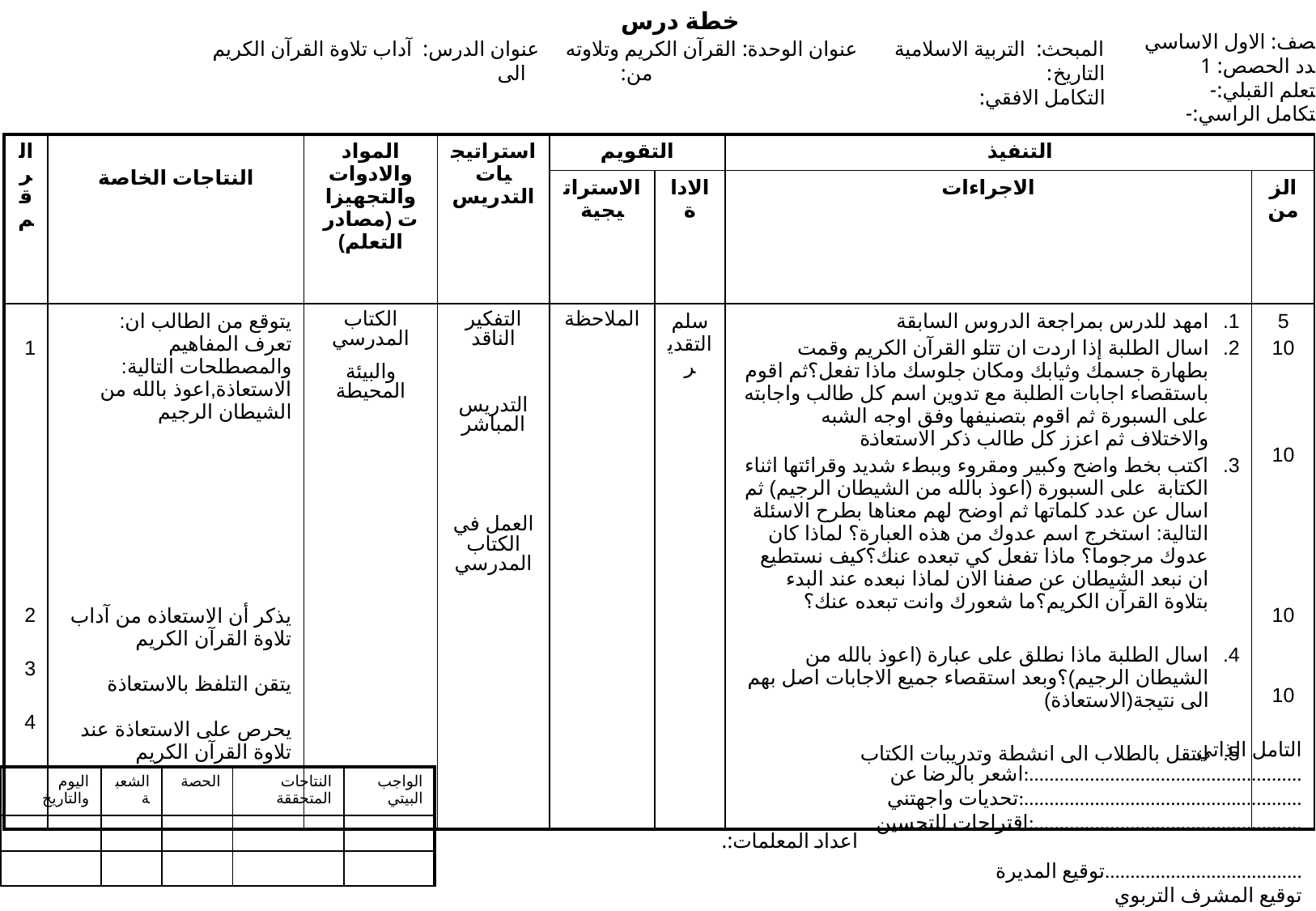

خطة درس
 الصف: الاول الاساسي
 عدد الحصص: 1
 التعلم القبلي:-
 التكامل الراسي:-
المبحث:  التربية الاسلامية       عنوان الوحدة: القرآن الكريم وتلاوته     عنوان الدرس:  آداب تلاوة القرآن الكريم
التاريخ:                                                                           من:                  الى
التكامل الافقي:
| الرقم | النتاجات الخاصة | المواد والادوات والتجهيزات (مصادر التعلم) | استراتيجيات التدريس | التقويم |  | التنفيذ |  |
| --- | --- | --- | --- | --- | --- | --- | --- |
|  |  |  |  | الاستراتيجية | الاداة | الاجراءات | الزمن |
| 1 2 3 4 | يتوقع من الطالب ان: تعرف المفاهيم والمصطلحات التالية: الاستعاذة,اعوذ بالله من الشيطان الرجيم يذكر أن الاستعاذه من آداب تلاوة القرآن الكريم يتقن التلفظ بالاستعاذة يحرص على الاستعاذة عند تلاوة القرآن الكريم | الكتاب المدرسي والبيئة المحيطة | التفكير الناقد التدريس المباشر العمل في الكتاب المدرسي | الملاحظة | سلم التقدير | امهد للدرس بمراجعة الدروس السابقة اسال الطلبة إذا اردت ان تتلو القرآن الكريم وقمت بطهارة جسمك وثيابك ومكان جلوسك ماذا تفعل؟ثم اقوم باستقصاء اجابات الطلبة مع تدوين اسم كل طالب واجابته على السبورة ثم اقوم بتصنيفها وفق اوجه الشبه والاختلاف ثم اعزز كل طالب ذكر الاستعاذة اكتب بخط واضح وكبير ومقروء وببطء شديد وقرائتها اثناء الكتابة على السبورة (اعوذ بالله من الشيطان الرجيم) ثم اسال عن عدد كلماتها ثم اوضح لهم معناها بطرح الاسئلة التالية: استخرج اسم عدوك من هذه العبارة؟ لماذا كان عدوك مرجوما؟ ماذا تفعل كي تبعده عنك؟كيف نستطيع ان نبعد الشيطان عن صفنا الان لماذا نبعده عند البدء بتلاوة القرآن الكريم؟ما شعورك وانت تبعده عنك؟ اسال الطلبة ماذا نطلق على عبارة (اعوذ بالله من الشيطان الرجيم)؟وبعد استقصاء جميع الاجابات اصل بهم الى نتيجة(الاستعاذة) انتقل بالطلاب الى انشطة وتدريبات الكتاب | 5 10 10 10 10 |
              التامل الذاتي
اشعر بالرضا عن:......................................................
تحديات واجهتني:.......................................................
اقتراحات للتحسين:.....................................................

توقيع المديرة.......................................
توقيع المشرف التربوي
| اليوم والتاريخ | الشعبة | الحصة | النتاجات المتحققة | الواجب البيتي |
| --- | --- | --- | --- | --- |
|  |  |  |  |  |
|  |  |  |  |  |
اعداد المعلمات:.